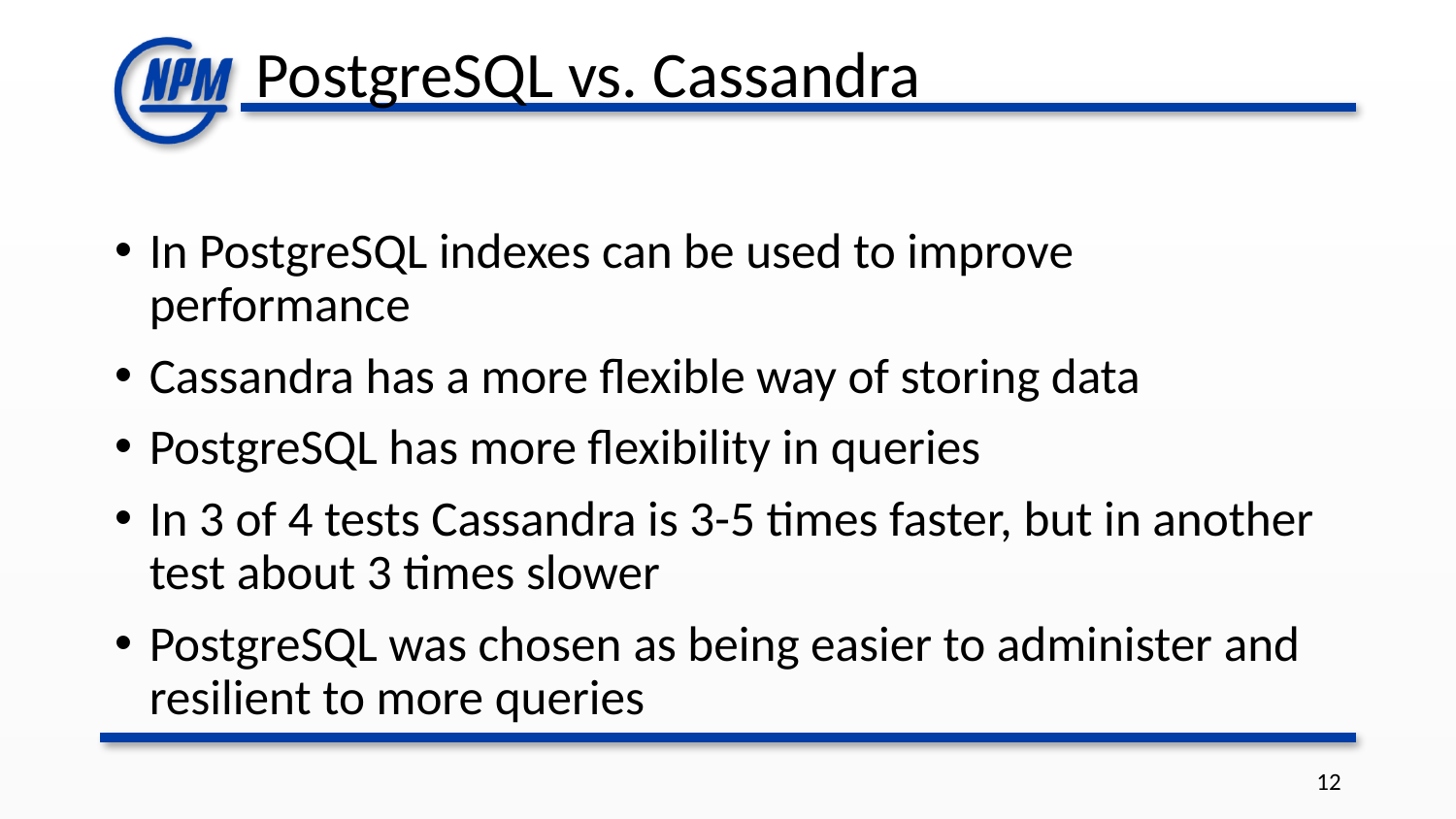

# PostgreSQL vs. Cassandra
In PostgreSQL indexes can be used to improve performance
Cassandra has a more flexible way of storing data
PostgreSQL has more flexibility in queries
In 3 of 4 tests Cassandra is 3-5 times faster, but in another test about 3 times slower
PostgreSQL was chosen as being easier to administer and resilient to more queries
12